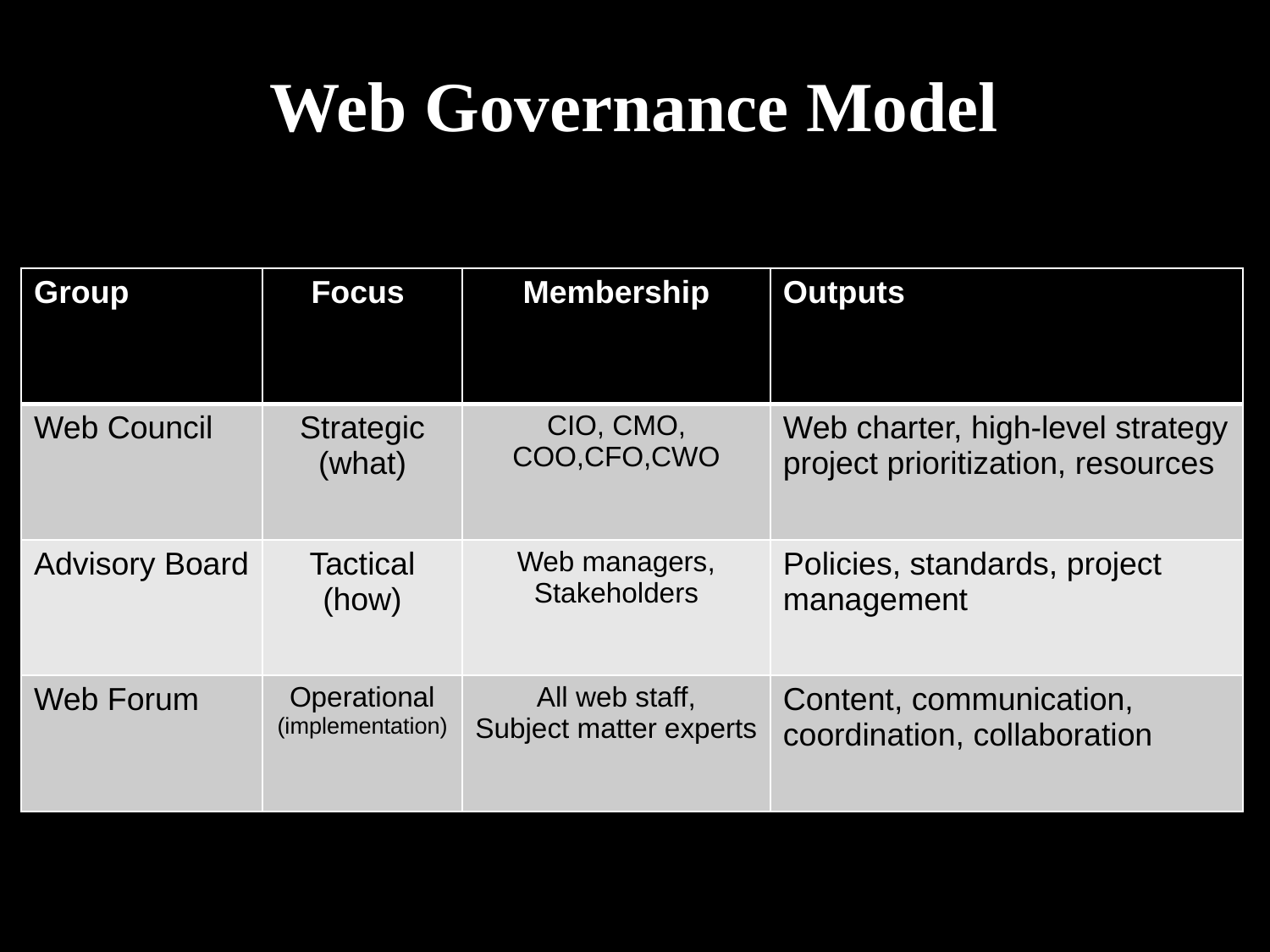

Web Governance Model
| Group | Focus | Membership | Outputs |
| --- | --- | --- | --- |
| Web Council | Strategic (what) | CIO, CMO, COO,CFO,CWO | Web charter, high-level strategy project prioritization, resources |
| Advisory Board | Tactical (how) | Web managers, Stakeholders | Policies, standards, project management |
| Web Forum | Operational (implementation) | All web staff, Subject matter experts | Content, communication, coordination, collaboration |